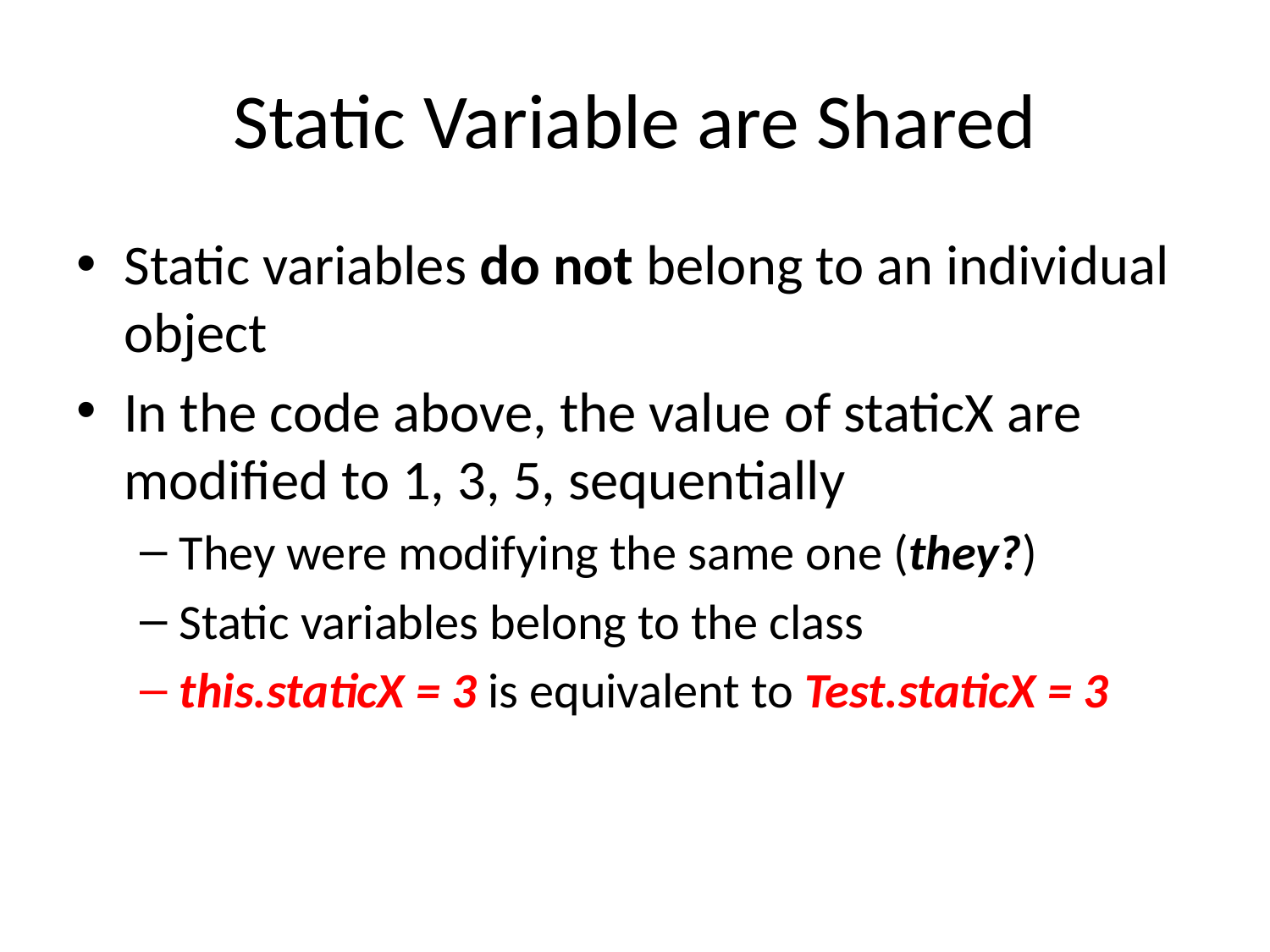

# Static Variable are Shared
Static variables do not belong to an individual object
In the code above, the value of staticX are modified to 1, 3, 5, sequentially
They were modifying the same one (they?)
Static variables belong to the class
this.staticX = 3 is equivalent to Test.staticX = 3